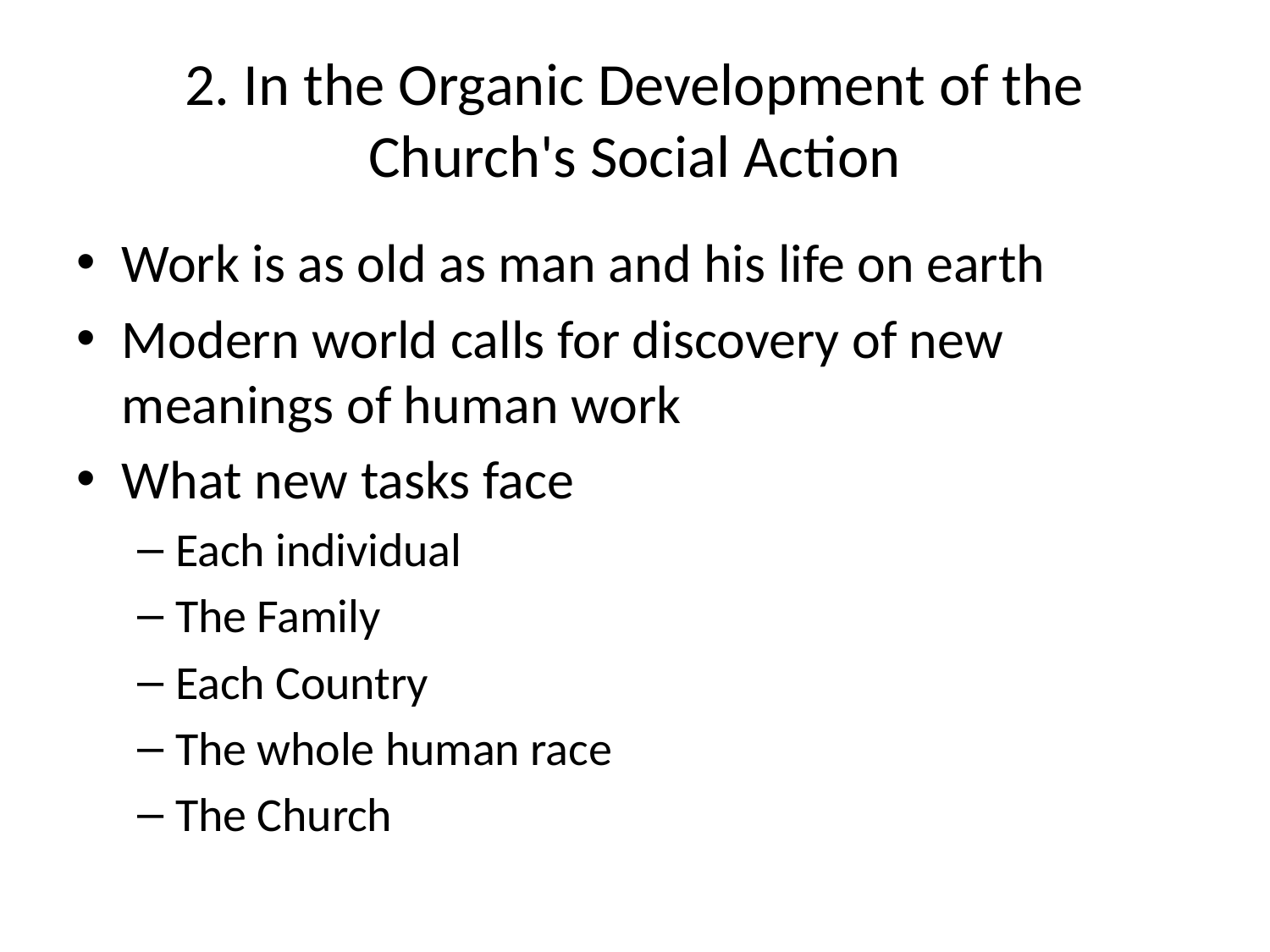

# 2. In the Organic Development of the Church's Social Action
Work is as old as man and his life on earth
Modern world calls for discovery of new meanings of human work
What new tasks face
Each individual
The Family
Each Country
The whole human race
The Church